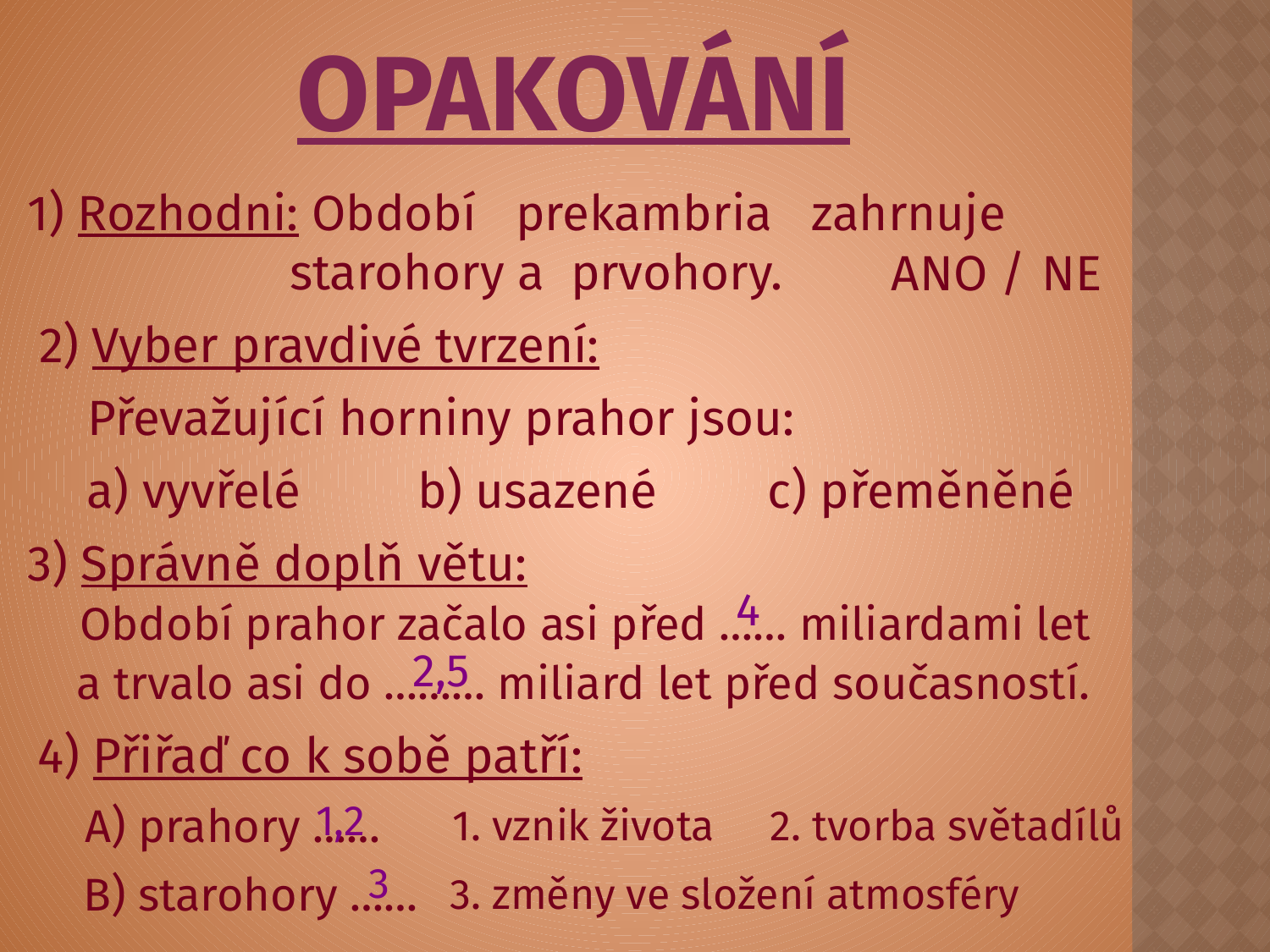

# opakování
1) Rozhodni: Období   prekambria   zahrnuje
                    starohory a  prvohory.
ANO /
NE
2) Vyber pravdivé tvrzení:
Převažující horniny prahor jsou:
a) vyvřelé
b) usazené
c) přeměněné
3) Správně doplň větu:
    Období prahor začalo asi před …… miliardami let
    a trvalo asi do ……… miliard let před současností.
4
2,5
4) Přiřaď co k sobě patří:
,2
1
A) prahory ……
2. tvorba světadílů
1. vznik života
3
B) starohory ……
3. změny ve složení atmosféry